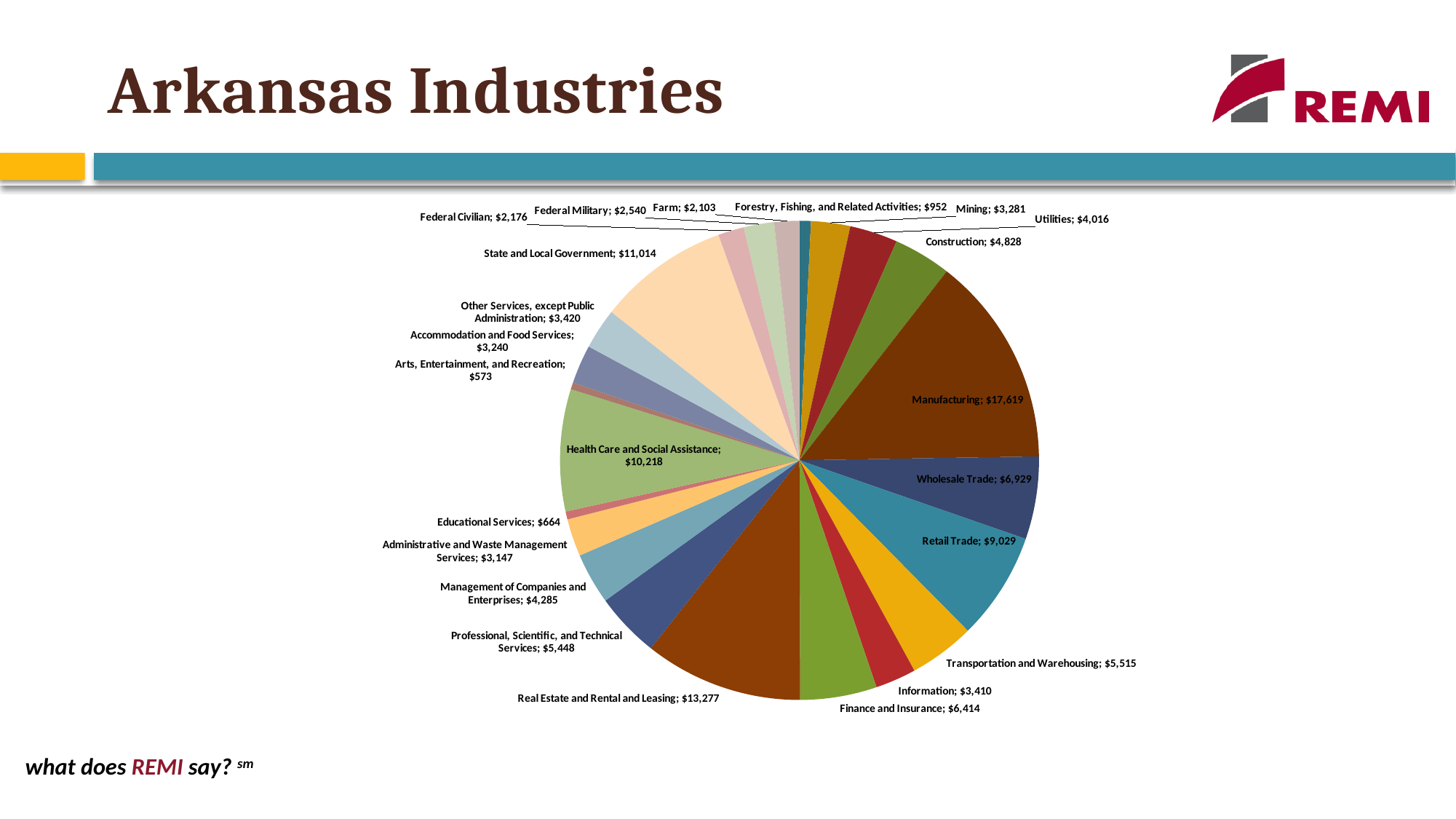

# Arkansas Industries

### Chart

| Category |  |
|---|---|
| Forestry, Fishing, and Related Activities | 952.1419999999995 |
| Mining | 3280.944 |
| Utilities | 4016.486 |
| Construction | 4827.922000000001 |
| Manufacturing | 17618.536 |
| Wholesale Trade | 6928.905 |
| Retail Trade | 9028.85099999989 |
| Transportation and Warehousing | 5515.4839999999995 |
| Information | 3410.159 |
| Finance and Insurance | 6414.195000000002 |
| Real Estate and Rental and Leasing | 13277.331 |
| Professional, Scientific, and Technical Services | 5447.995 |
| Management of Companies and Enterprises | 4284.587 |
| Administrative and Waste Management Services | 3146.842 |
| Educational Services | 664.444 |
| Health Care and Social Assistance | 10217.778 |
| Arts, Entertainment, and Recreation | 572.7840000000035 |
| Accommodation and Food Services | 3240.307 |
| Other Services, except Public Administration | 3419.854000000001 |
| State and Local Government | 11013.501 |
| Federal Civilian | 2175.656 |
| Federal Military | 2539.555 |
| Farm | 2103.445 |